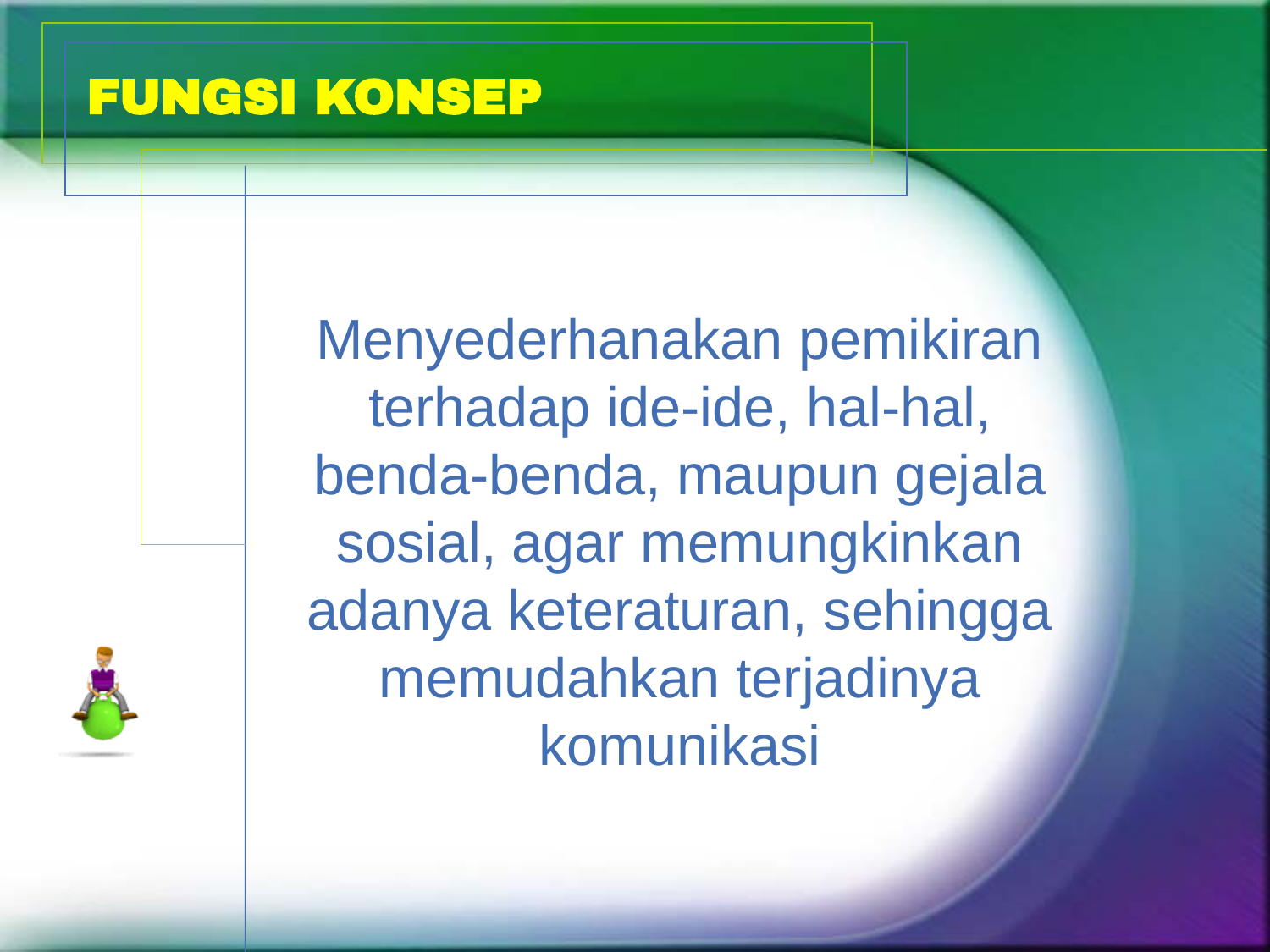

# FUNGSI KONSEP
Menyederhanakan pemikiran terhadap ide-ide, hal-hal, benda-benda, maupun gejala sosial, agar memungkinkan adanya keteraturan, sehingga memudahkan terjadinya komunikasi